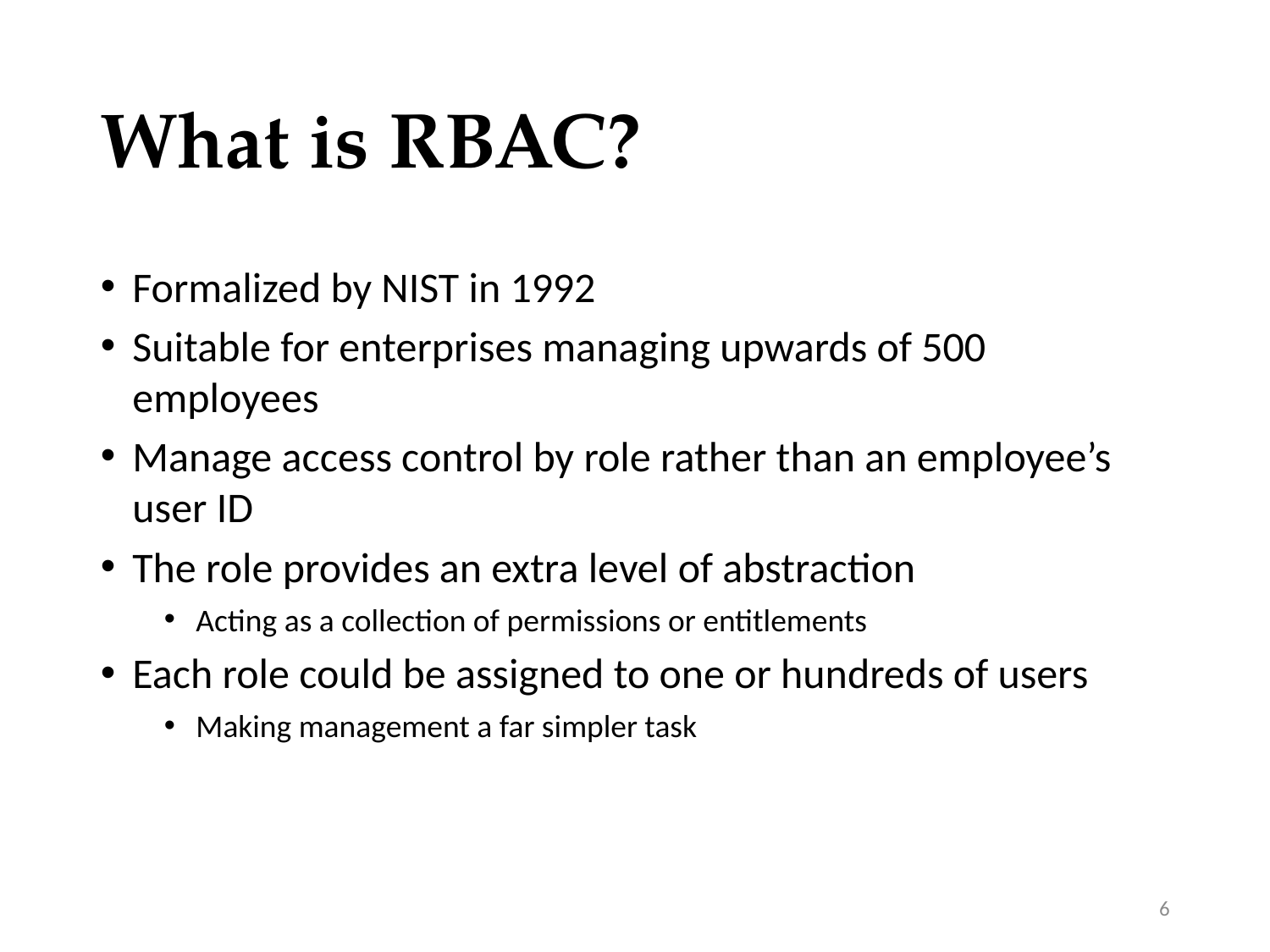

# What is RBAC?
Formalized by NIST in 1992
Suitable for enterprises managing upwards of 500 employees
Manage access control by role rather than an employee’s user ID
The role provides an extra level of abstraction
Acting as a collection of permissions or entitlements
Each role could be assigned to one or hundreds of users
Making management a far simpler task
6